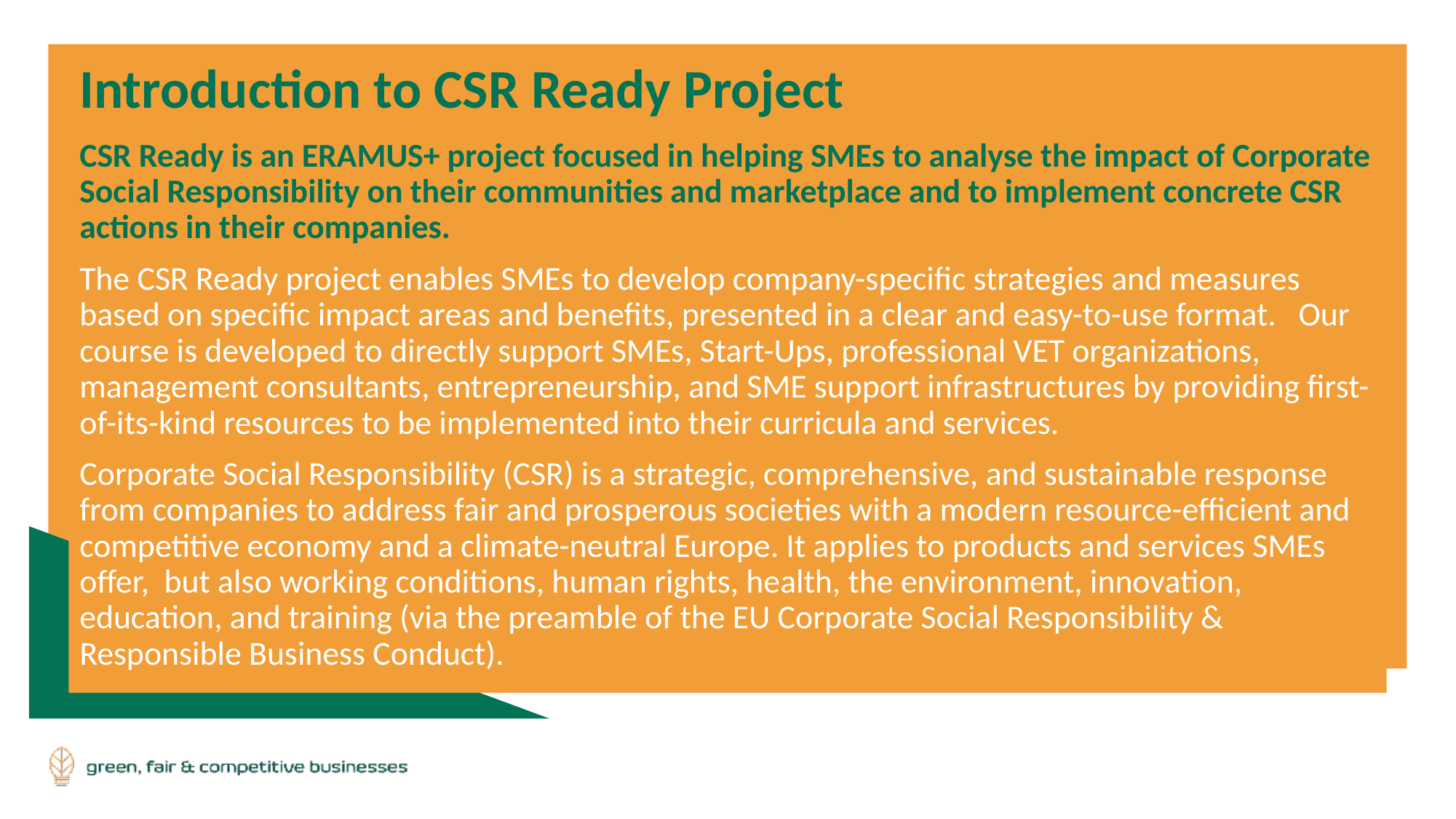

Introduction to CSR Ready Project
CSR Ready is an ERAMUS+ project focused in helping SMEs to analyse the impact of Corporate Social Responsibility on their communities and marketplace and to implement concrete CSR actions in their companies.
The CSR Ready project enables SMEs to develop company-specific strategies and measures based on specific impact areas and benefits, presented in a clear and easy-to-use format.   Our course is developed to directly support SMEs, Start-Ups, professional VET organizations, management consultants, entrepreneurship, and SME support infrastructures by providing first-of-its-kind resources to be implemented into their curricula and services.
Corporate Social Responsibility (CSR) is a strategic, comprehensive, and sustainable response from companies to address fair and prosperous societies with a modern resource-efficient and competitive economy and a climate-neutral Europe. It applies to products and services SMEs offer,  but also working conditions, human rights, health, the environment, innovation, education, and training (via the preamble of the EU Corporate Social Responsibility & Responsible Business Conduct).